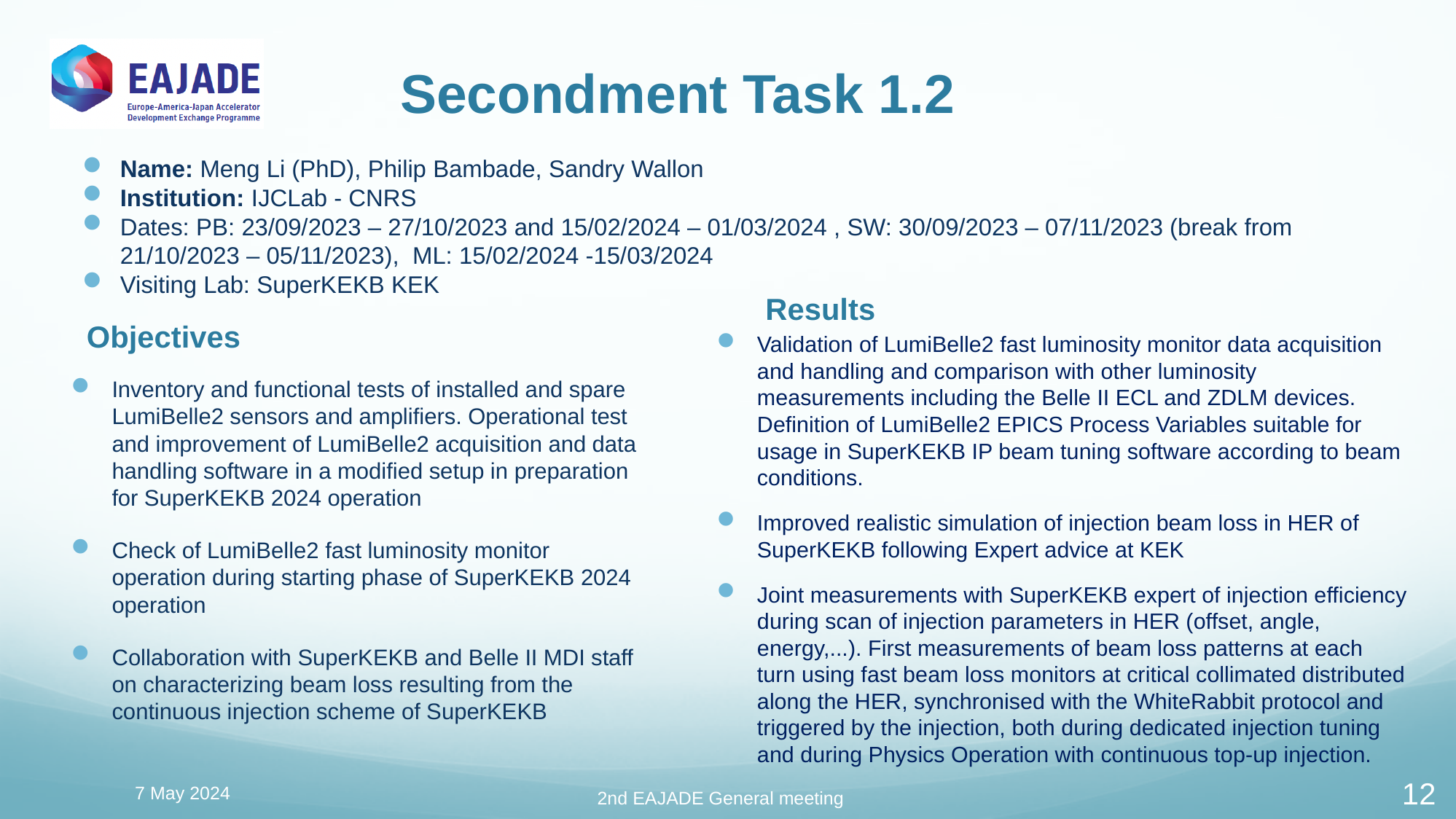

# Secondment Task 1.2
Name: Meng Li (PhD), Philip Bambade, Sandry Wallon
Institution: IJCLab - CNRS
Dates: PB: 23/09/2023 – 27/10/2023 and 15/02/2024 – 01/03/2024 , SW: 30/09/2023 – 07/11/2023 (break from 21/10/2023 – 05/11/2023),  ML: 15/02/2024 -15/03/2024
Visiting Lab: SuperKEKB KEK

Validation of LumiBelle2 fast luminosity monitor data acquisition and handling and comparison with other luminosity measurements including the Belle II ECL and ZDLM devices. Definition of LumiBelle2 EPICS Process Variables suitable for usage in SuperKEKB IP beam tuning software according to beam conditions.
Improved realistic simulation of injection beam loss in HER of SuperKEKB following Expert advice at KEK
Joint measurements with SuperKEKB expert of injection efficiency during scan of injection parameters in HER (offset, angle, energy,...). First measurements of beam loss patterns at each turn using fast beam loss monitors at critical collimated distributed along the HER, synchronised with the WhiteRabbit protocol and triggered by the injection, both during dedicated injection tuning and during Physics Operation with continuous top-up injection.
Results

Inventory and functional tests of installed and spare LumiBelle2 sensors and amplifiers. Operational test and improvement of LumiBelle2 acquisition and data handling software in a modified setup in preparation for SuperKEKB 2024 operation
Check of LumiBelle2 fast luminosity monitor operation during starting phase of SuperKEKB 2024 operation
Collaboration with SuperKEKB and Belle II MDI staff on characterizing beam loss resulting from the continuous injection scheme of SuperKEKB

Objectives
7 May 2024
12
2nd EAJADE General meeting